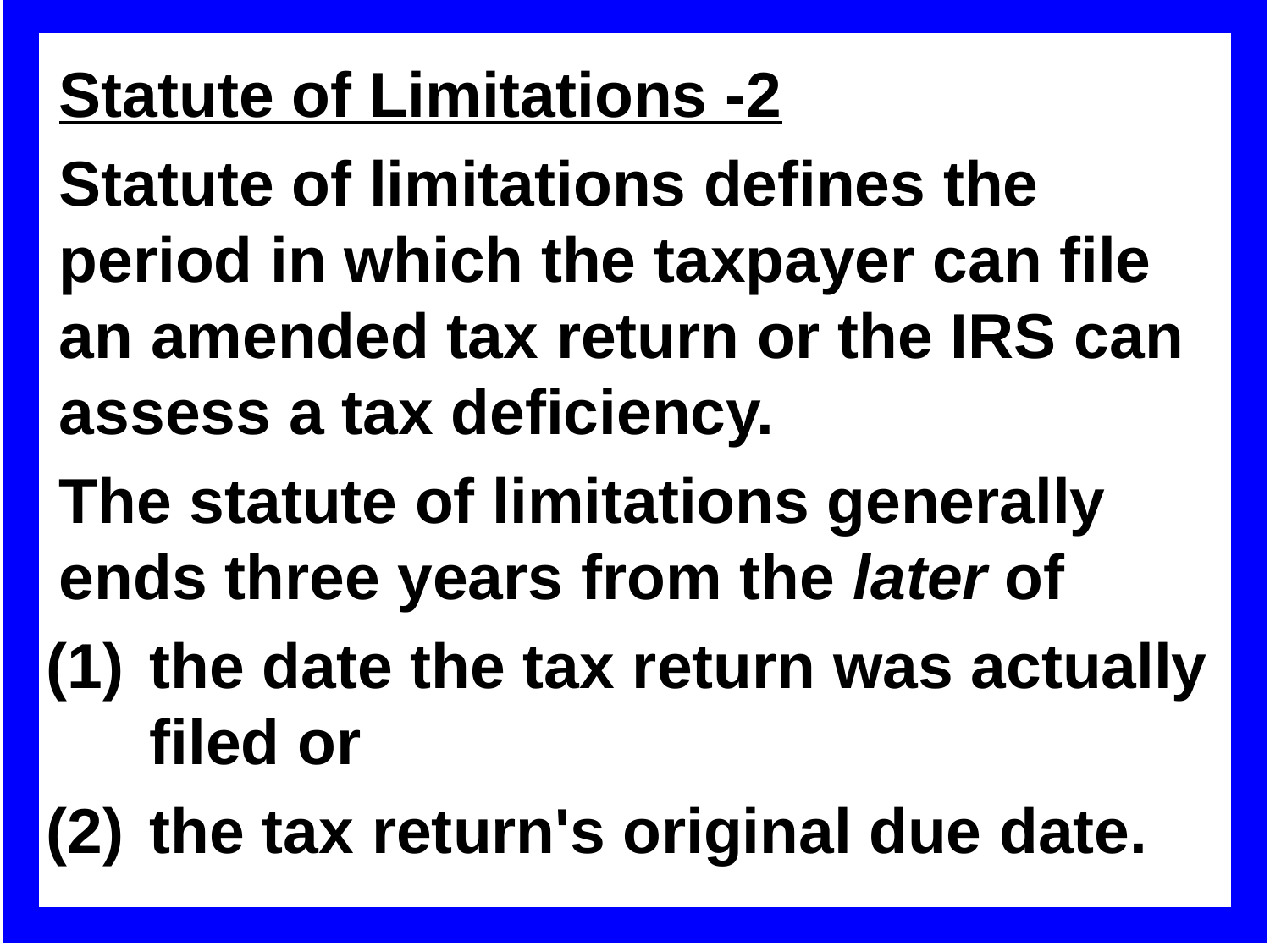

Statute of Limitations -2
Statute of limitations defines the period in which the taxpayer can file an amended tax return or the IRS can assess a tax deficiency.
The statute of limitations generally ends three years from the later of
the date the tax return was actually filed or
the tax return's original due date.